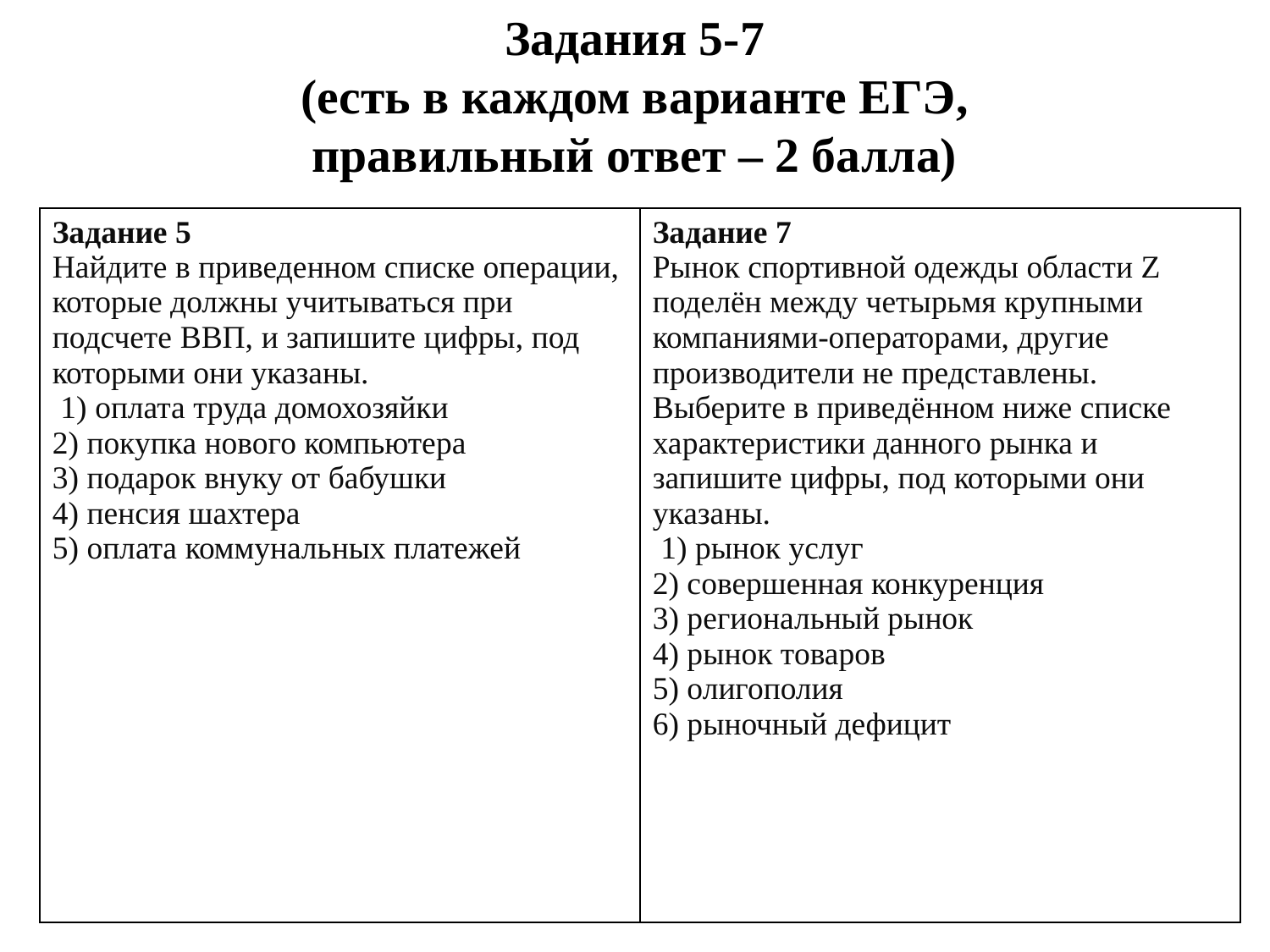

# Задания 5-7 (есть в каждом варианте ЕГЭ, правильный ответ – 2 балла)
| Задание 5 Найдите в приведенном списке операции, которые должны учитываться при подсчете ВВП, и запишите цифры, под которыми они указаны.  1) оплата труда домохозяйки 2) покупка нового компьютера 3) подарок внуку от бабушки 4) пенсия шахтера 5) оплата коммунальных платежей | Задание 7  Рынок спортивной одежды области Z поделён между четырьмя крупными компаниями-операторами, другие производители не представлены. Выберите в приведённом ниже списке характеристики данного рынка и запишите цифры, под которыми они указаны.  1) рынок услуг 2) совершенная конкуренция 3) региональный рынок 4) рынок товаров 5) олигополия 6) рыночный дефицит |
| --- | --- |